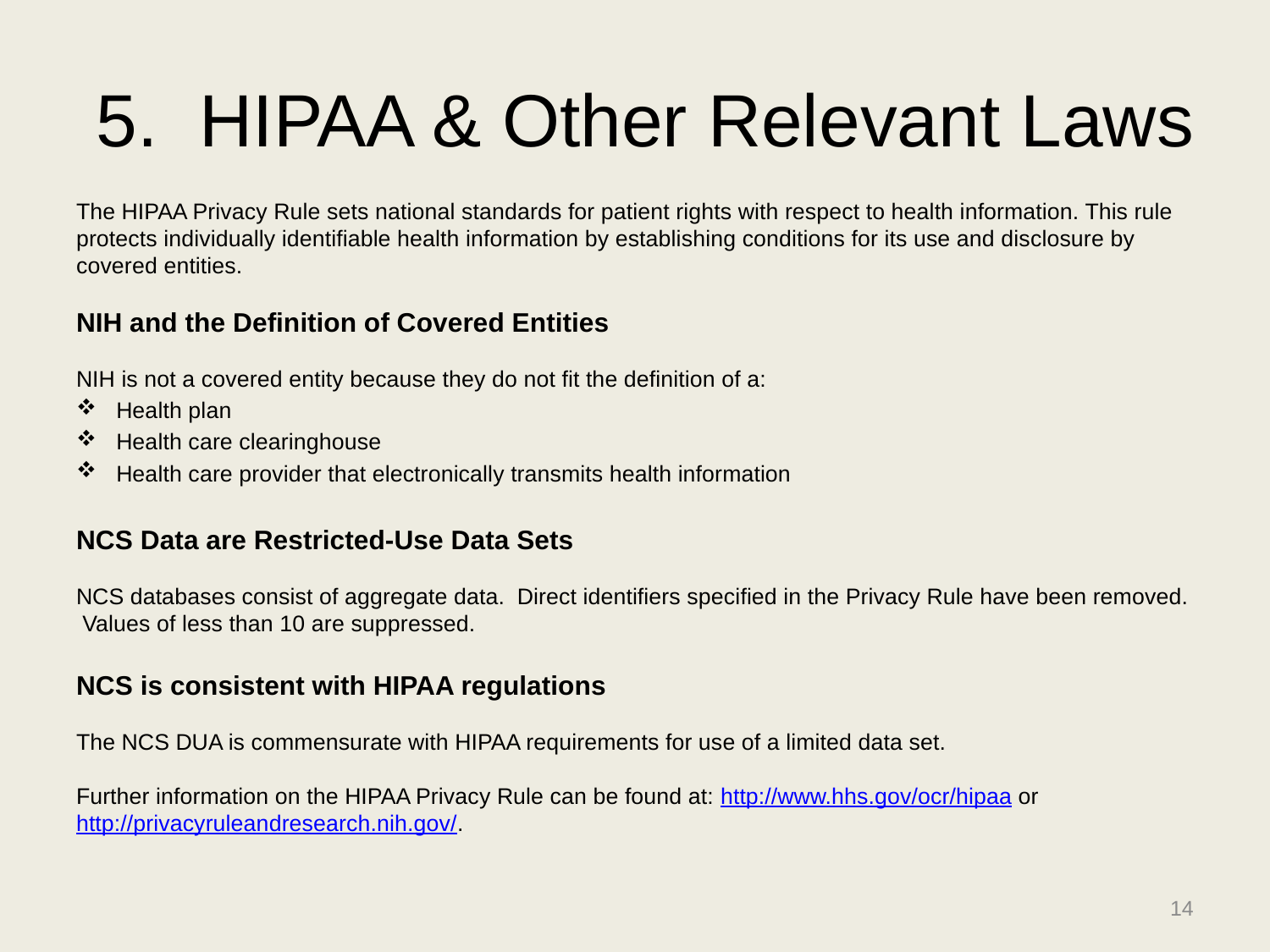

# HIPAA & Other Relevant Laws
The HIPAA Privacy Rule sets national standards for patient rights with respect to health information. This rule protects individually identifiable health information by establishing conditions for its use and disclosure by covered entities.
NIH and the Definition of Covered Entities
NIH is not a covered entity because they do not fit the definition of a:
Health plan
Health care clearinghouse
Health care provider that electronically transmits health information

NCS Data are Restricted-Use Data Sets
NCS databases consist of aggregate data.  Direct identifiers specified in the Privacy Rule have been removed.  Values of less than 10 are suppressed.
NCS is consistent with HIPAA regulations
The NCS DUA is commensurate with HIPAA requirements for use of a limited data set.
Further information on the HIPAA Privacy Rule can be found at: http://www.hhs.gov/ocr/hipaa or http://privacyruleandresearch.nih.gov/.

14